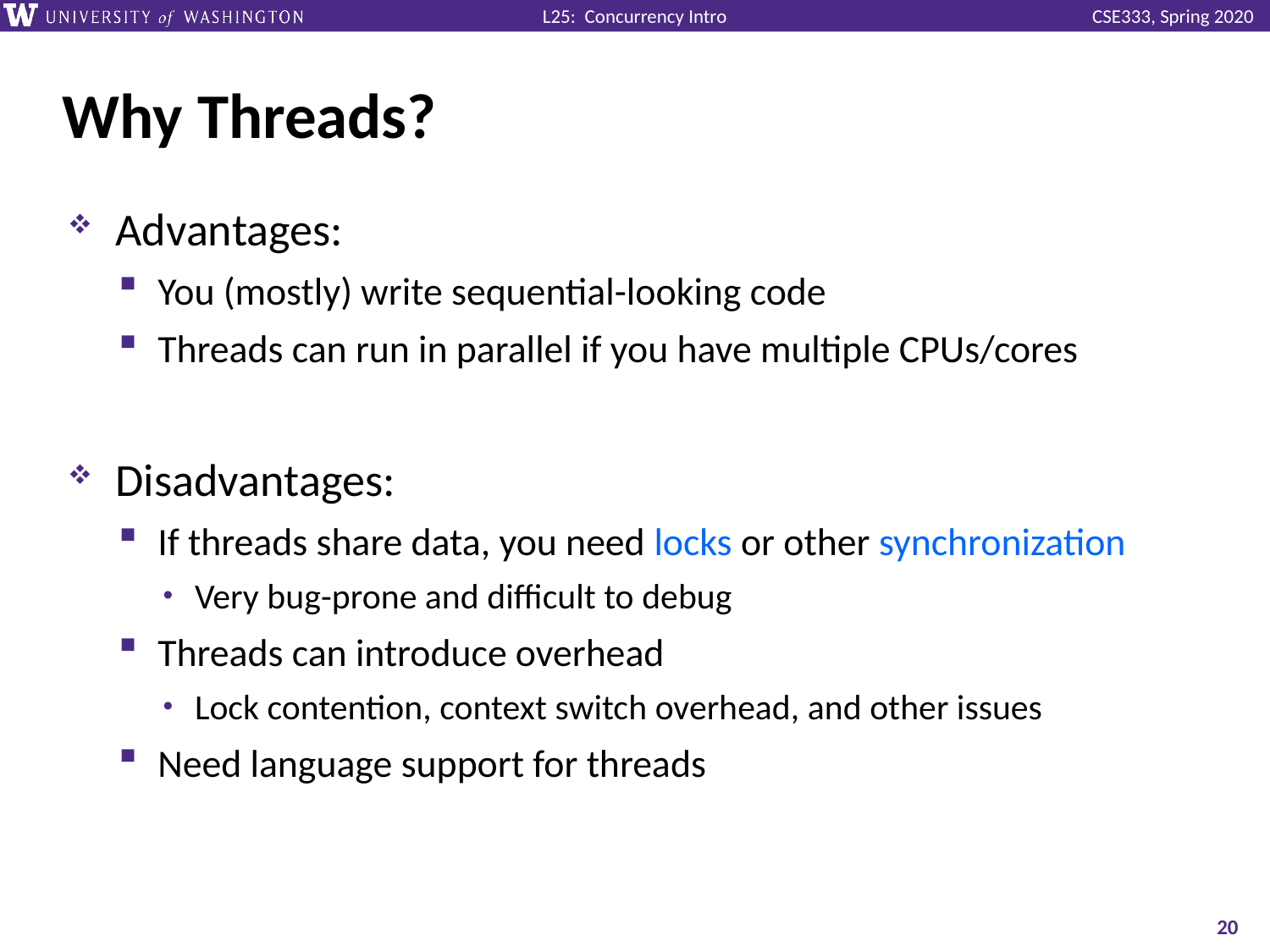

# Why Threads?
Advantages:
You (mostly) write sequential-looking code
Threads can run in parallel if you have multiple CPUs/cores

Disadvantages:
If threads share data, you need locks or other synchronization
Very bug-prone and difficult to debug
Threads can introduce overhead
Lock contention, context switch overhead, and other issues
Need language support for threads
20